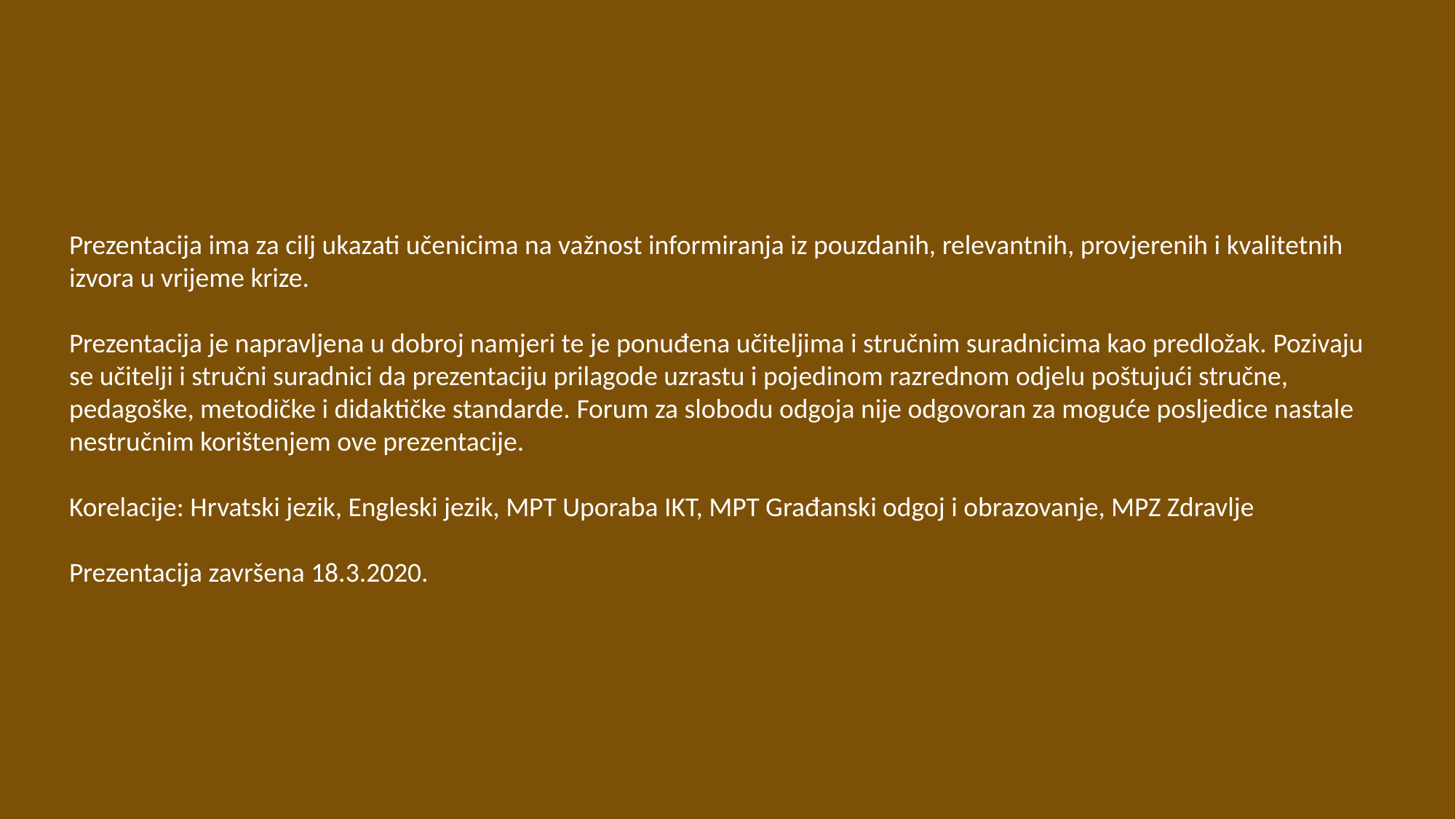

Prezentacija ima za cilj ukazati učenicima na važnost informiranja iz pouzdanih, relevantnih, provjerenih i kvalitetnih izvora u vrijeme krize.

Prezentacija je napravljena u dobroj namjeri te je ponuđena učiteljima i stručnim suradnicima kao predložak. Pozivaju se učitelji i stručni suradnici da prezentaciju prilagode uzrastu i pojedinom razrednom odjelu poštujući stručne, pedagoške, metodičke i didaktičke standarde. Forum za slobodu odgoja nije odgovoran za moguće posljedice nastale nestručnim korištenjem ove prezentacije.

Korelacije: Hrvatski jezik, Engleski jezik, MPT Uporaba IKT, MPT Građanski odgoj i obrazovanje, MPZ Zdravlje

Prezentacija završena 18.3.2020.